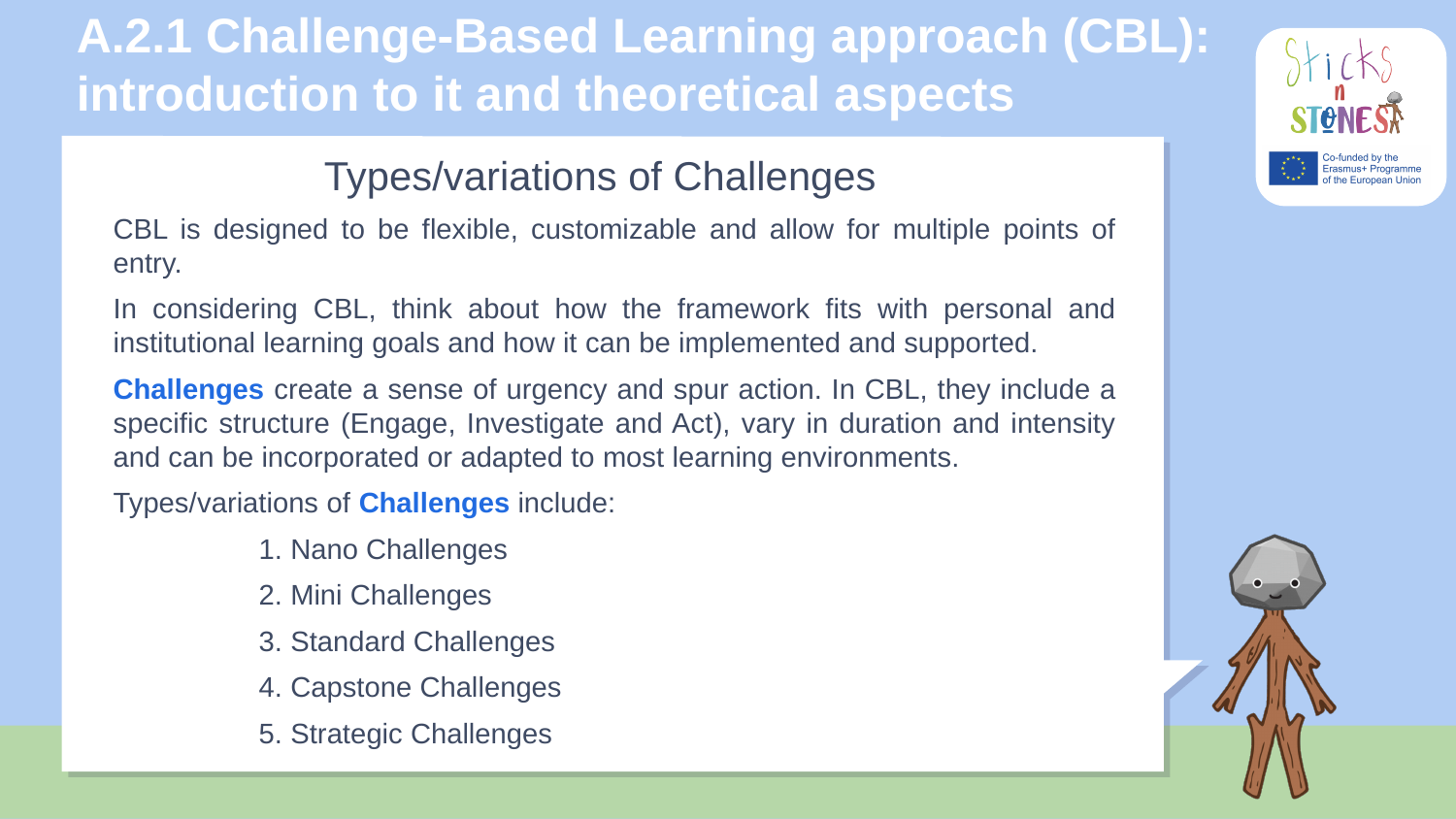

# A.2.1 Challenge-Based Learning approach (CBL): introduction to it and theoretical aspects
Types/variations of Challenges
CBL is designed to be flexible, customizable and allow for multiple points of entry.
In considering CBL, think about how the framework fits with personal and institutional learning goals and how it can be implemented and supported.
Challenges create a sense of urgency and spur action. In CBL, they include a specific structure (Engage, Investigate and Act), vary in duration and intensity and can be incorporated or adapted to most learning environments.
Types/variations of Challenges include:
	1. Nano Challenges
	2. Mini Challenges
	3. Standard Challenges
	4. Capstone Challenges
	5. Strategic Challenges